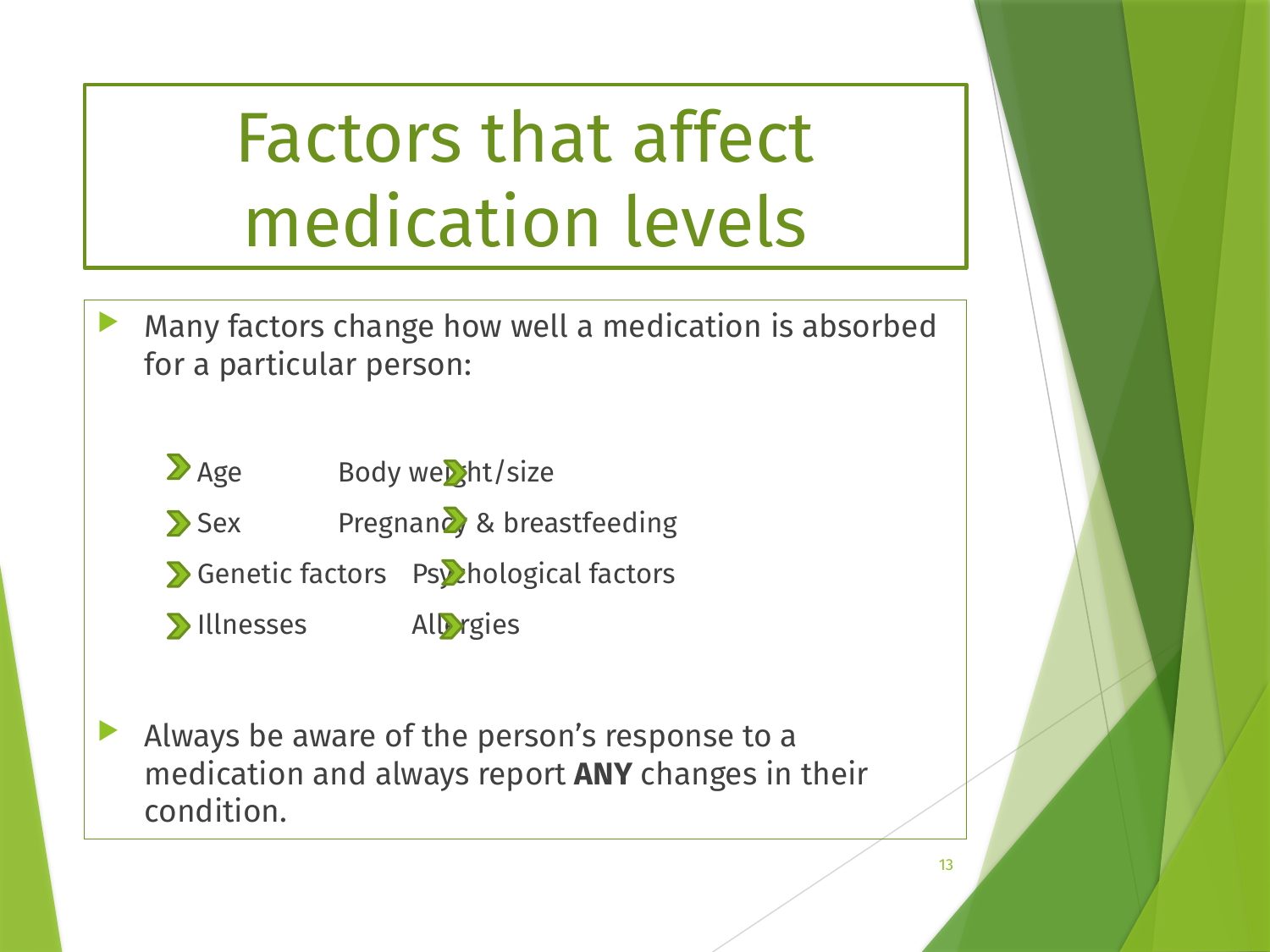

# Factors that affect medication levels
Many factors change how well a medication is absorbed for a particular person:

     Age			       Body weight/size
     Sex			       Pregnancy & breastfeeding
     Genetic factors		Psychological factors
     Illnesses			Allergies

Always be aware of the person’s response to a medication and always report ANY changes in their condition.

13